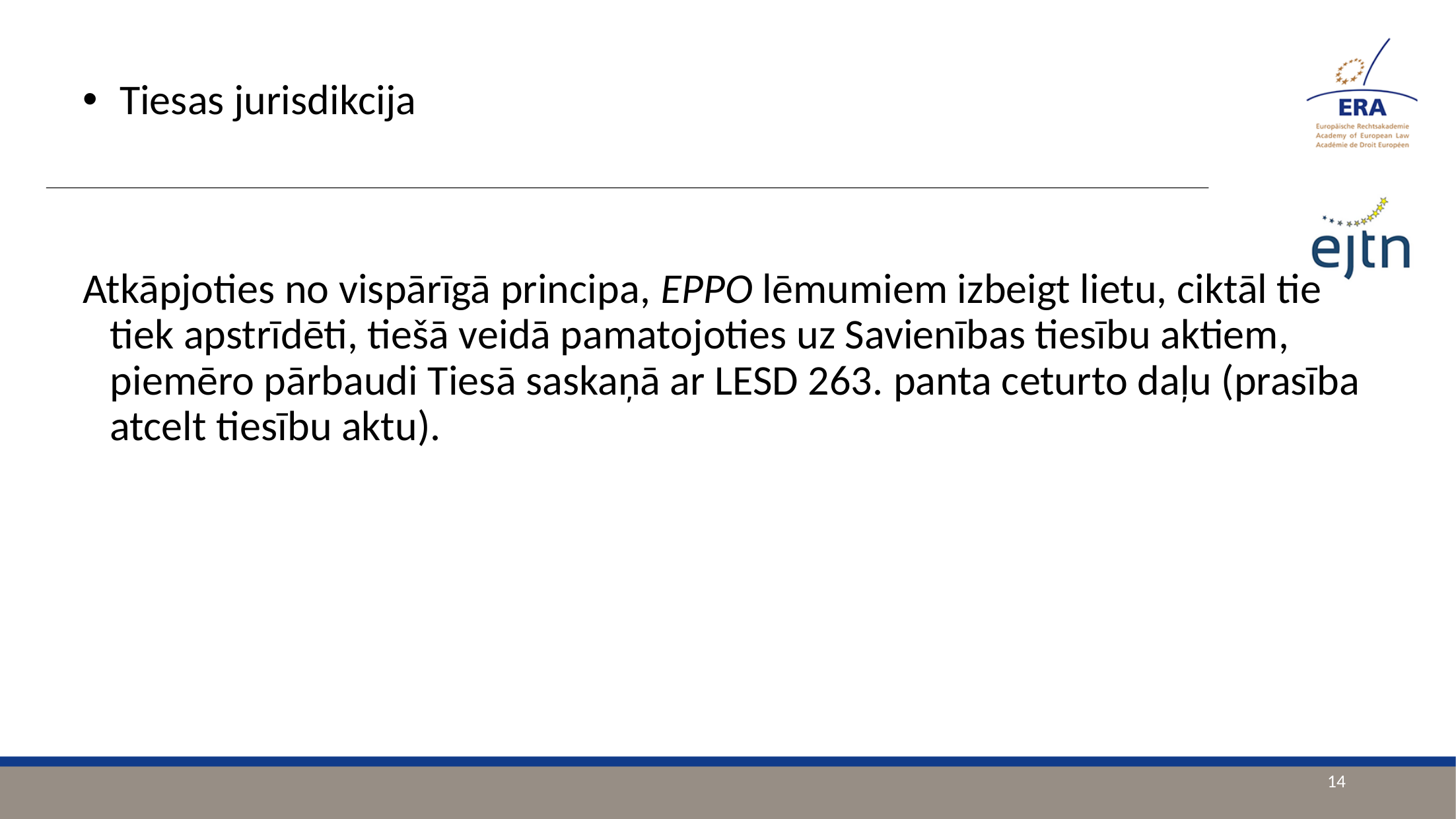

Atkāpjoties no vispārīgā principa, EPPO lēmumiem izbeigt lietu, ciktāl tie tiek apstrīdēti, tiešā veidā pamatojoties uz Savienības tiesību aktiem, piemēro pārbaudi Tiesā saskaņā ar LESD 263. panta ceturto daļu (prasība atcelt tiesību aktu).
 Tiesas jurisdikcija
14